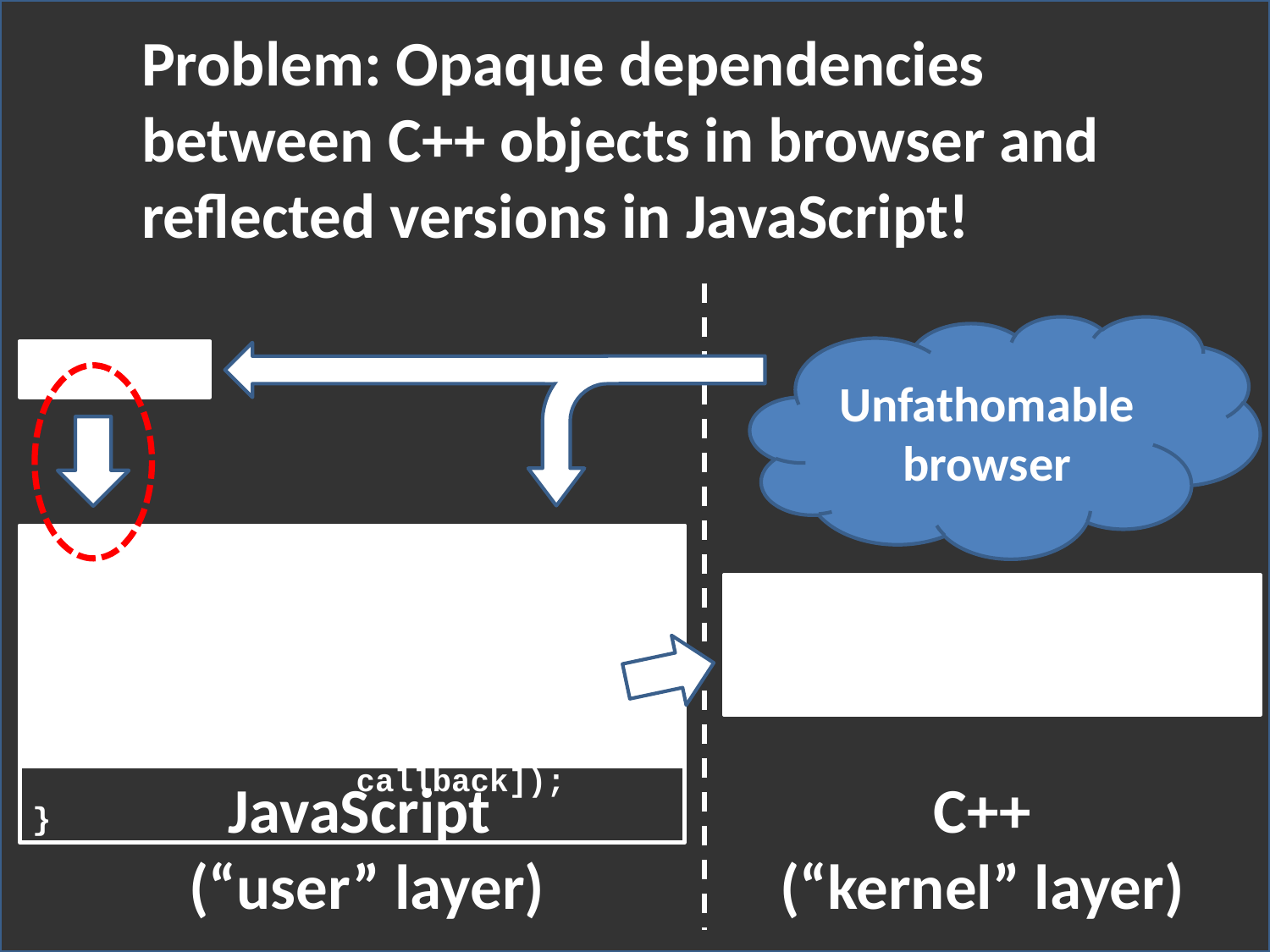

Problem: Opaque dependencies between C++ objects in browser and reflected versions in JavaScript!

Unfathomable
browser
DOMnode

function addEventListener(eName,
                       callback){
   nativeInvoke([“__addListener”,
                 evtName,
                 callback]);
}

__addListener(e,c){
   //C++ code
}

JavaScript
(“user” layer)
C++
(“kernel” layer)